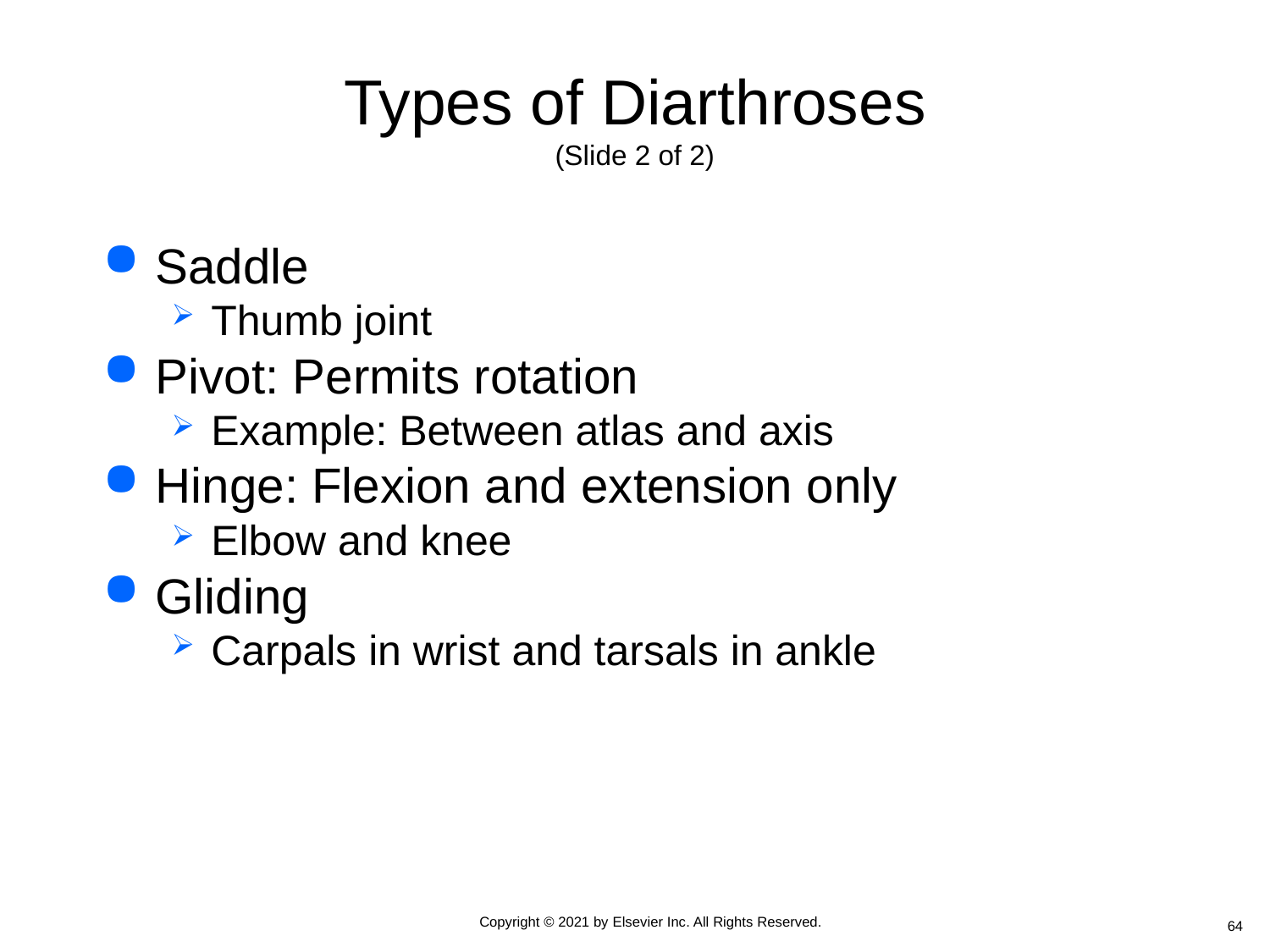

# Types of Diarthroses (Slide 2 of 2)
Saddle
Thumb joint
Pivot: Permits rotation
Example: Between atlas and axis
Hinge: Flexion and extension only
Elbow and knee
Gliding
Carpals in wrist and tarsals in ankle
64